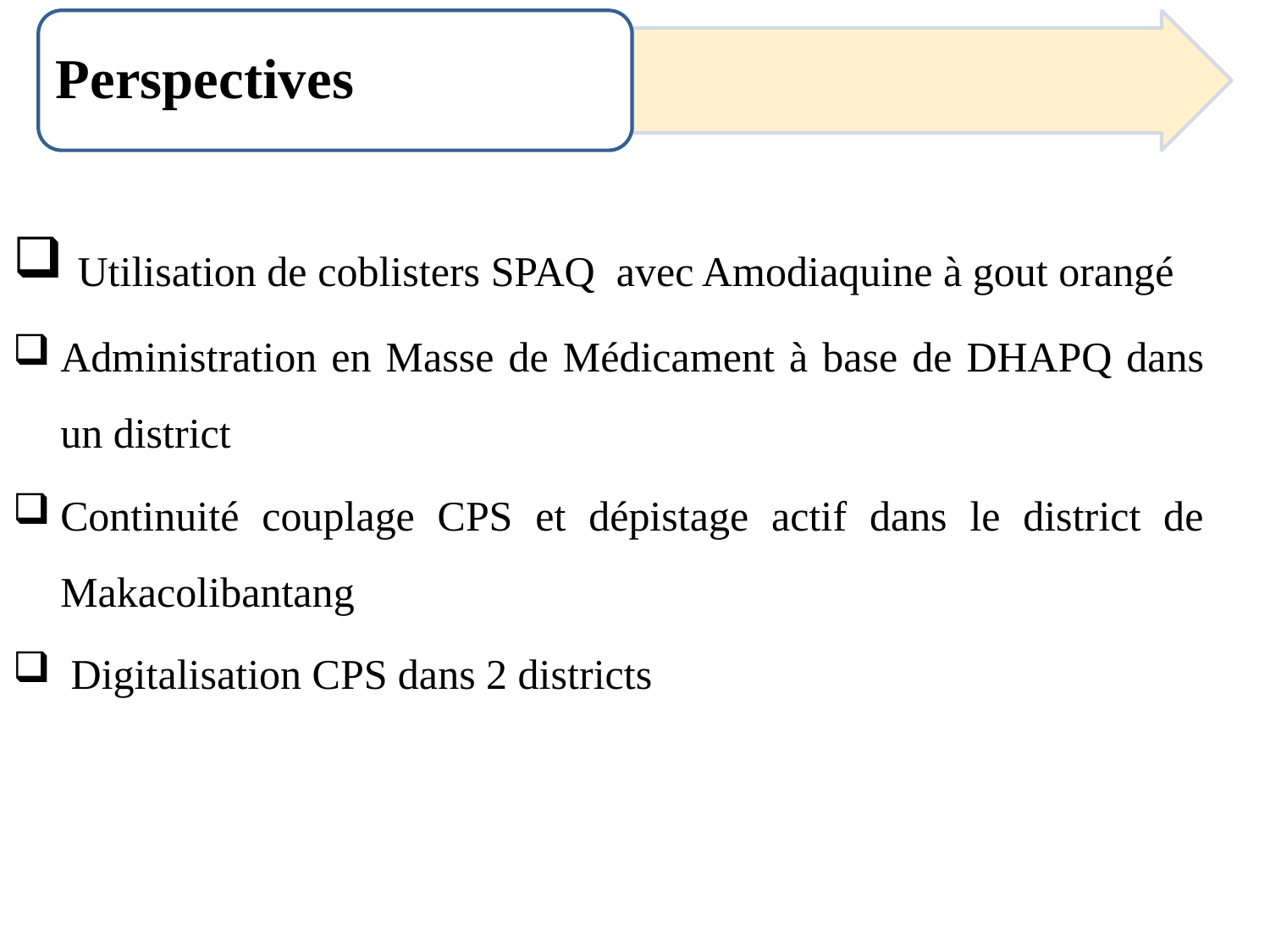

Perspectives
 Utilisation de coblisters SPAQ  avec Amodiaquine à gout orangé
Administration en Masse de Médicament à base de DHAPQ dans un district
Continuité couplage CPS et dépistage actif dans le district de Makacolibantang
 Digitalisation CPS dans 2 districts